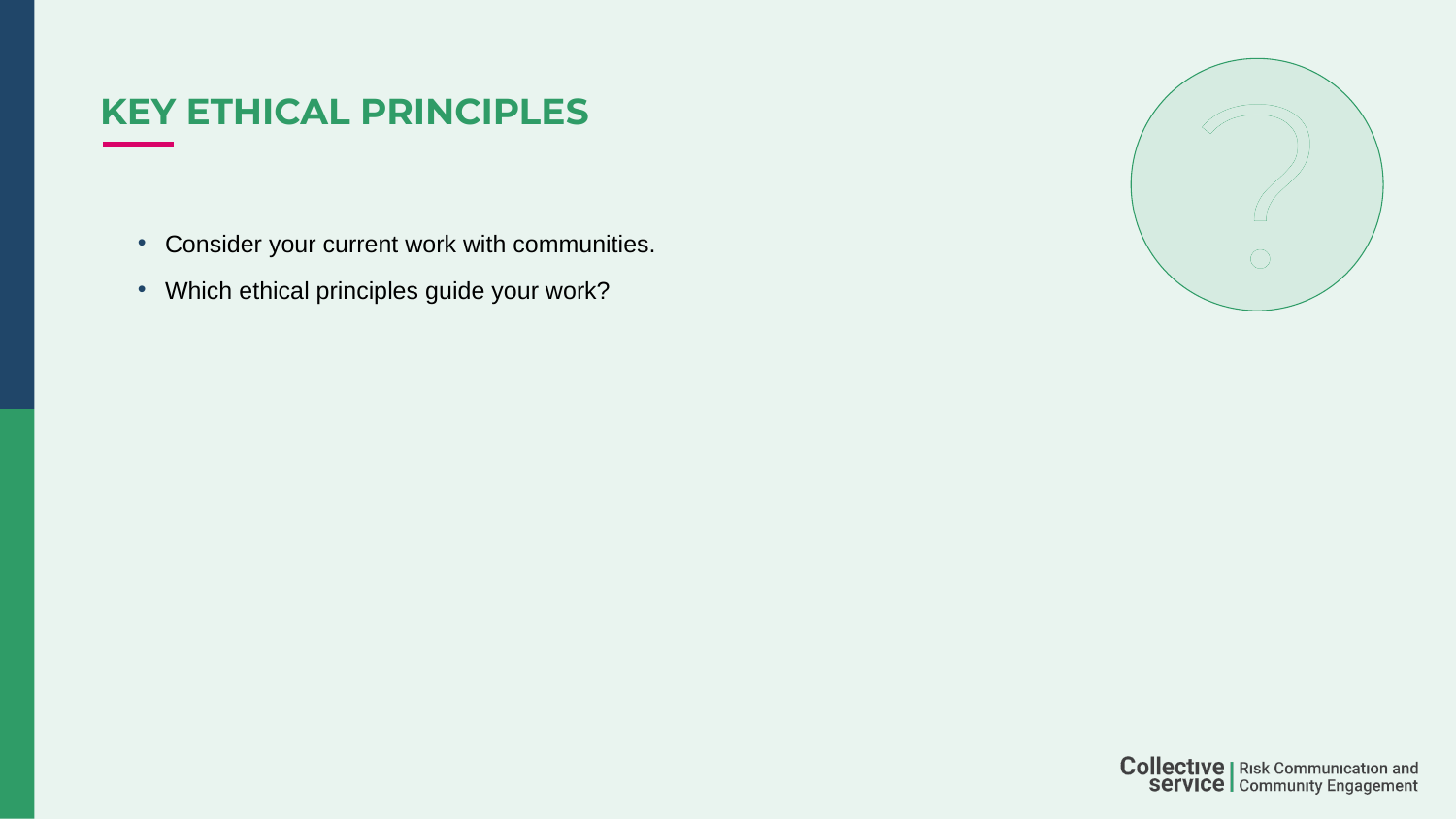

# Key ethical principles
Consider your current work with communities.
Which ethical principles guide your work?